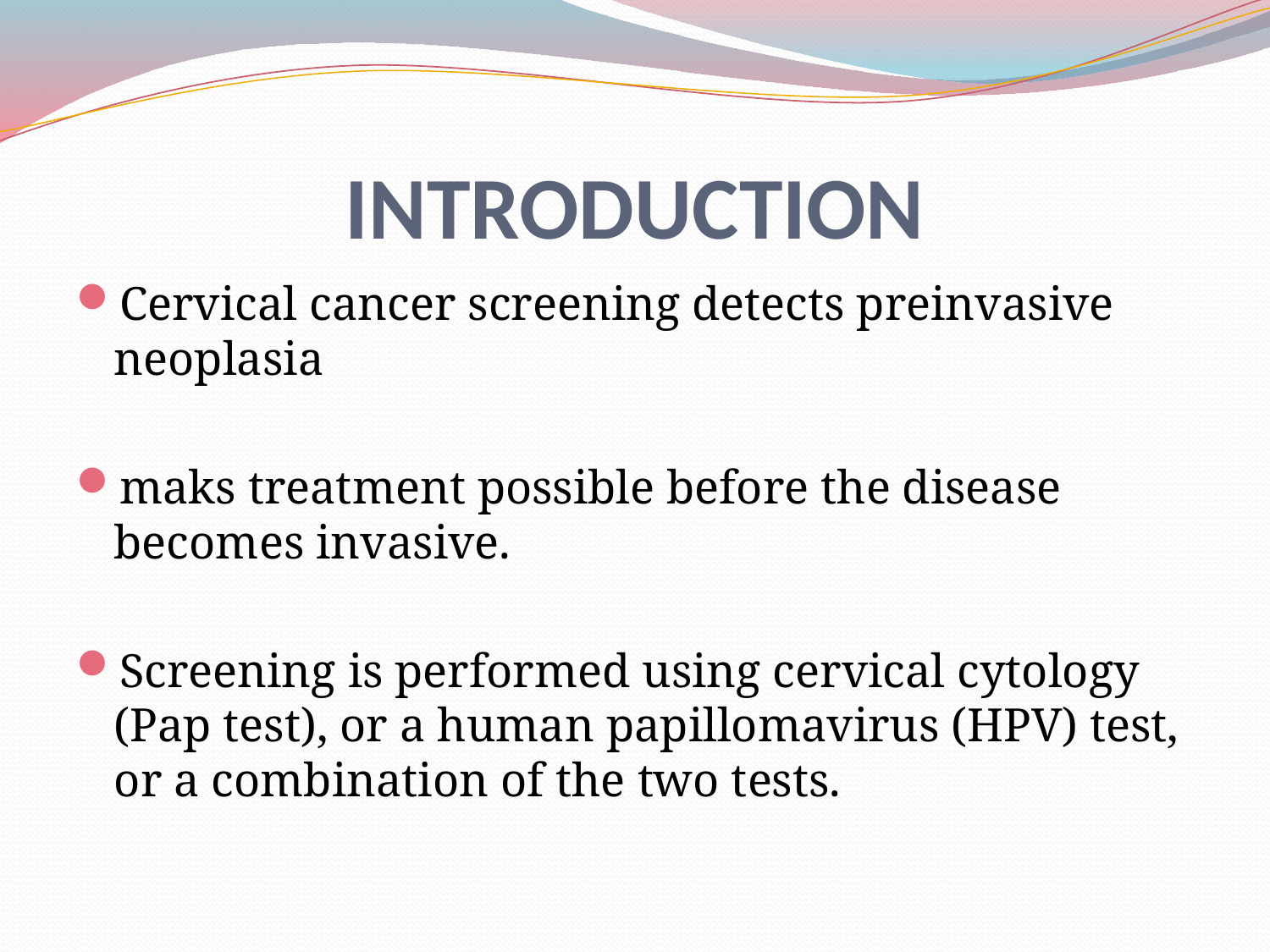

# INTRODUCTION
Cervical cancer screening detects preinvasive neoplasia

maks treatment possible before the disease becomes invasive.

Screening is performed using cervical cytology (Pap test), or a human papillomavirus (HPV) test, or a combination of the two tests.